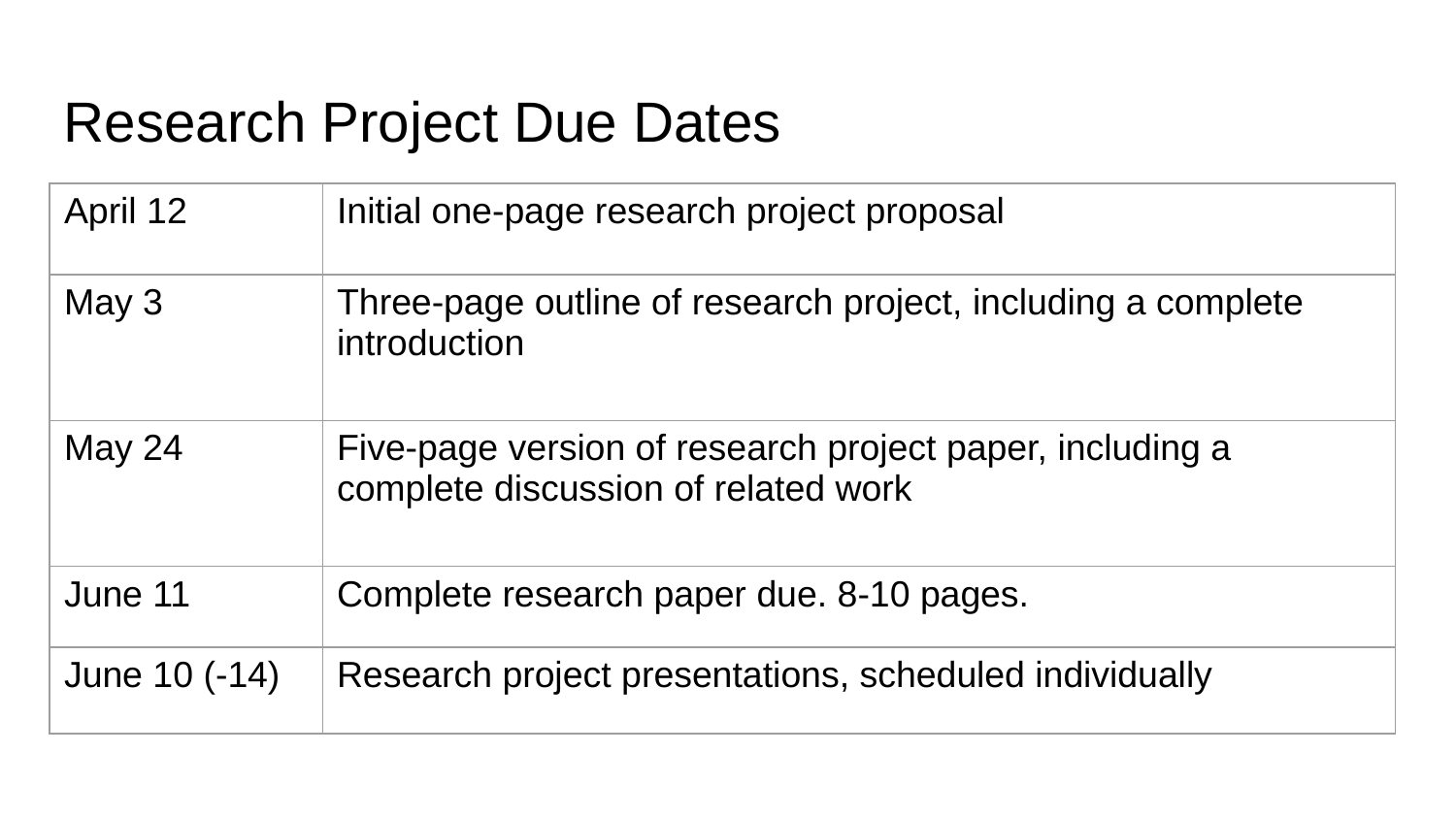

Research Project Due Dates
| April 12 | Initial one-page research project proposal |
| --- | --- |
| May 3 | Three-page outline of research project, including a complete introduction |
| May 24 | Five-page version of research project paper, including a complete discussion of related work |
| June 11 | Complete research paper due. 8-10 pages. |
| June 10 (-14) | Research project presentations, scheduled individually |